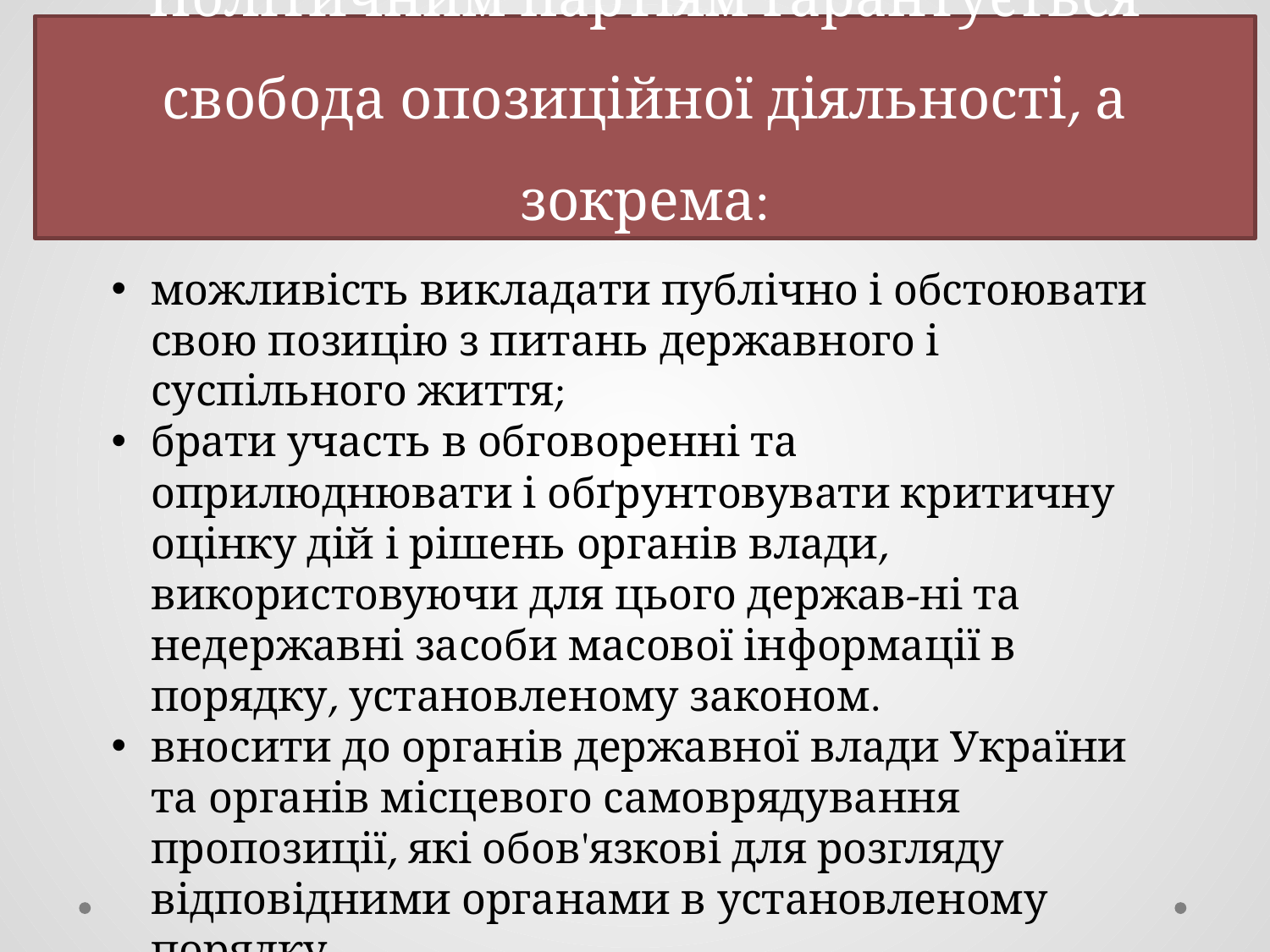

# Політичним партіям гарантується свобода опозиційної діяльності, а зокрема:
можливість викладати публічно і обстоювати свою позицію з питань державного і суспільного життя;
брати участь в обговоренні та оприлюднювати і обґрунтовувати критичну оцінку дій і рішень органів влади, використовуючи для цього держав-ні та недержавні засоби масової інформації в порядку, установленому законом.
вносити до органів державної влади України та органів місцевого самоврядування пропозиції, які обов'язкові для розгляду відповідними органами в установленому порядку.